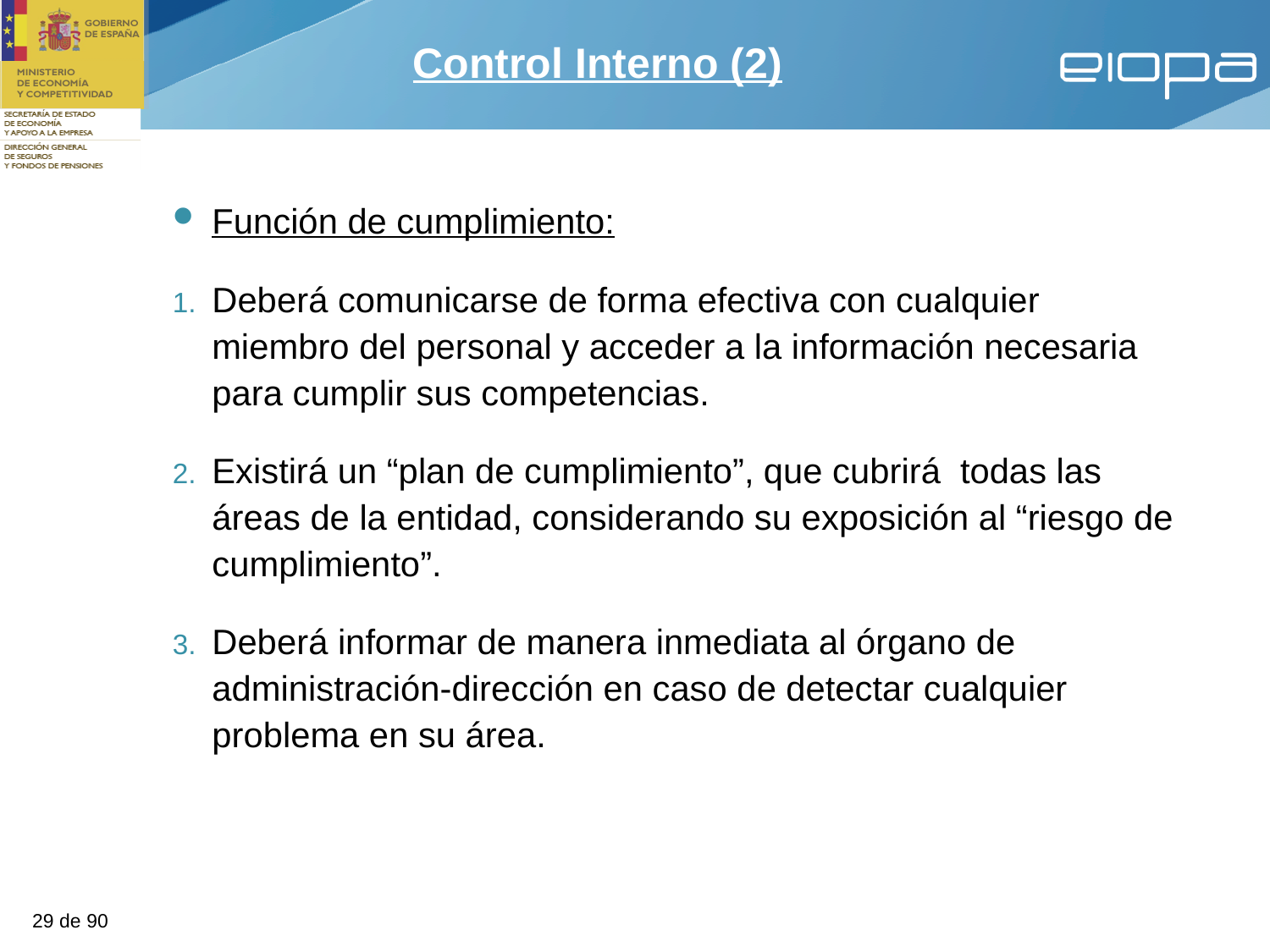

Control Interno (2)
Función de cumplimiento:
Deberá comunicarse de forma efectiva con cualquier miembro del personal y acceder a la información necesaria para cumplir sus competencias.
Existirá un “plan de cumplimiento”, que cubrirá  todas las áreas de la entidad, considerando su exposición al “riesgo de cumplimiento”.
Deberá informar de manera inmediata al órgano de administración-dirección en caso de detectar cualquier problema en su área.